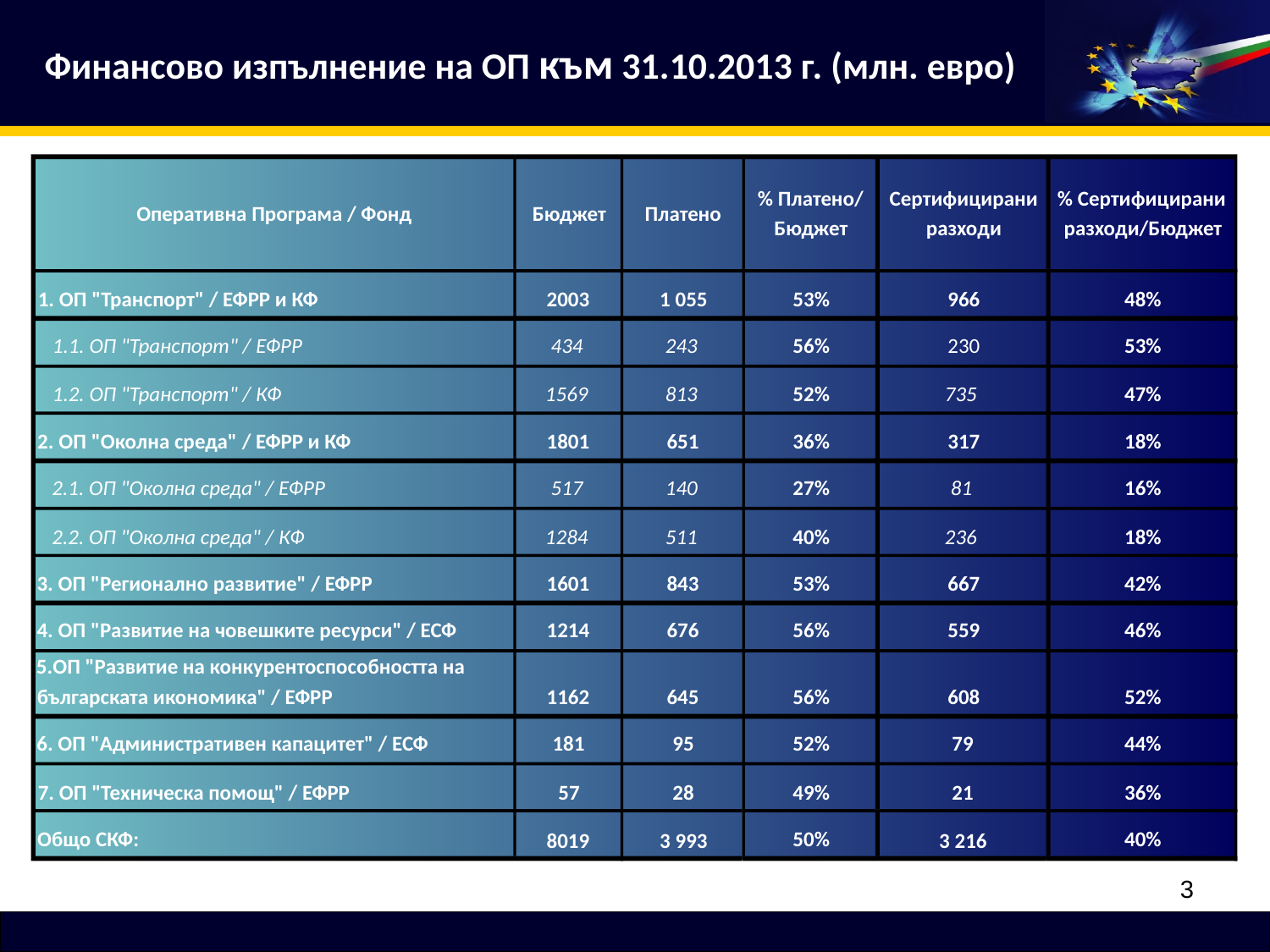

Финансово изпълнение на ОП към 31.10.2013 г. (млн. евро)

% Платено/
Сертифицирани
% Сертифицирани
Оперативна Програма / Фонд
Бюджет
Платено
Бюджет
разходи
разходи/Бюджет

1. ОП "Транспорт" / ЕФРР и КФ
2003
1 055
53%
966
48%

   1.1. ОП "Транспорт" / ЕФРР
434
243
56%
230
53%

   1.2. ОП "Транспорт" / КФ
1569
813
52%
735
47%

2. ОП "Околна среда" / ЕФРР и КФ
1801
651
36%
317
18%

   2.1. ОП "Околна среда" / ЕФРР
517
140
27%
81
16%

   2.2. ОП "Околна среда" / КФ
1284
511
40%
236
18%

3. ОП "Регионално развитие" / ЕФРР
1601
843
53%
667
42%

4. ОП "Развитие на човешките ресурси" / ЕСФ
1214
676
56%
559
46%

5.ОП "Развитие на конкурентоспособността на
българската икономика" / ЕФРР
1162
645
56%
608
52%

6. ОП "Административен капацитет" / ЕСФ
181
95
52%
79
44%

7. ОП "Техническа помощ" / ЕФРР
57
28
49%
21
36%

Общо СКФ:
50%
40%
8019
3 993
3 216

3